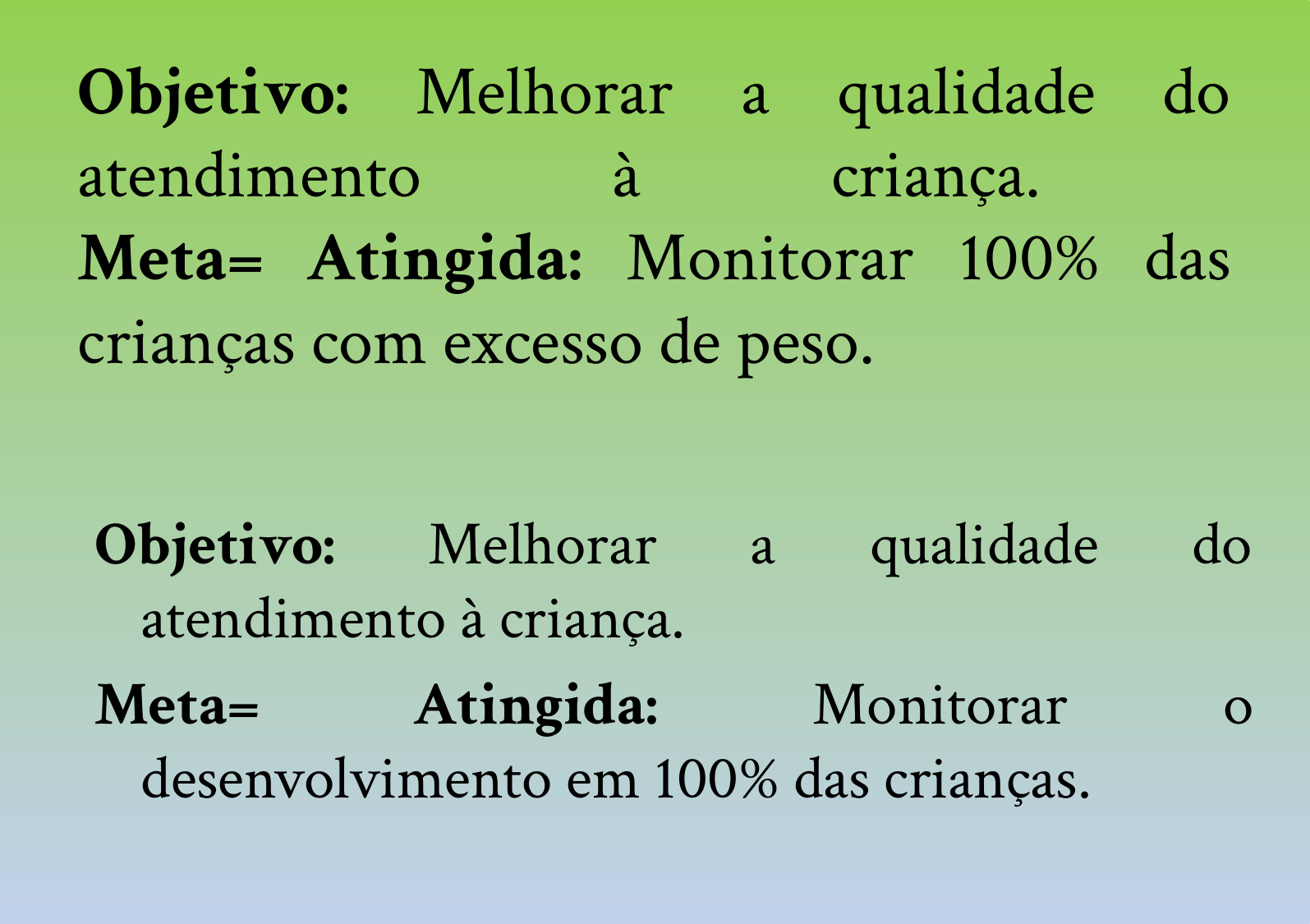

# Objetivo: Melhorar a qualidade do atendimento à criança. Meta= Atingida: Monitorar 100% das crianças com excesso de peso.
Objetivo: Melhorar a qualidade do atendimento à criança.
Meta= Atingida: Monitorar o desenvolvimento em 100% das crianças.